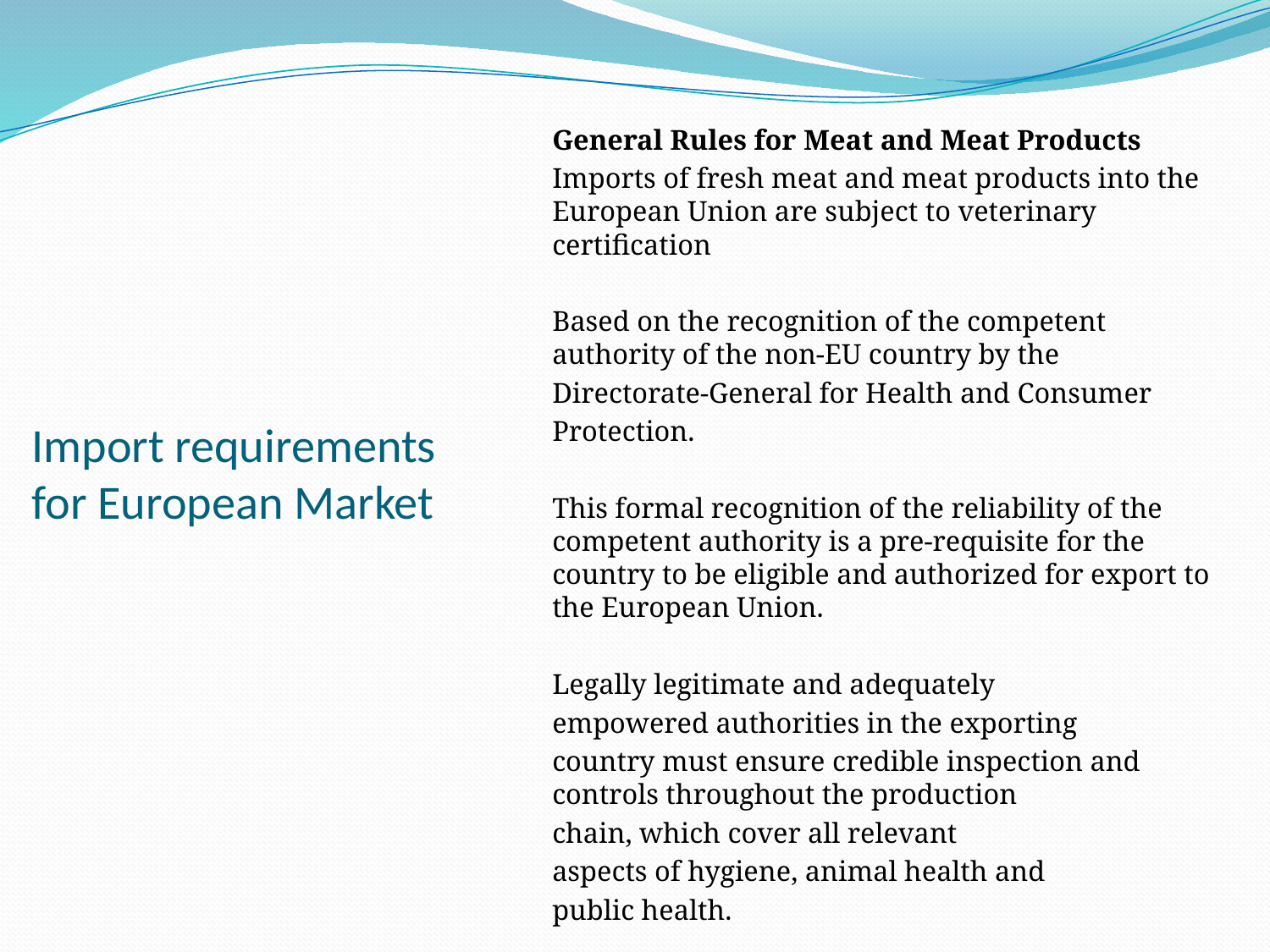

General Rules for Meat and Meat Products
Imports of fresh meat and meat products into the European Union are subject to veterinary certification

Based on the recognition of the competent authority of the non-EU country by the
Directorate-General for Health and Consumer
Protection.

This formal recognition of the reliability of the competent authority is a pre-requisite for the country to be eligible and authorized for export to the European Union.

Legally legitimate and adequately
empowered authorities in the exporting
country must ensure credible inspection and controls throughout the production
chain, which cover all relevant
aspects of hygiene, animal health and
public health.

# Import requirements for European Market